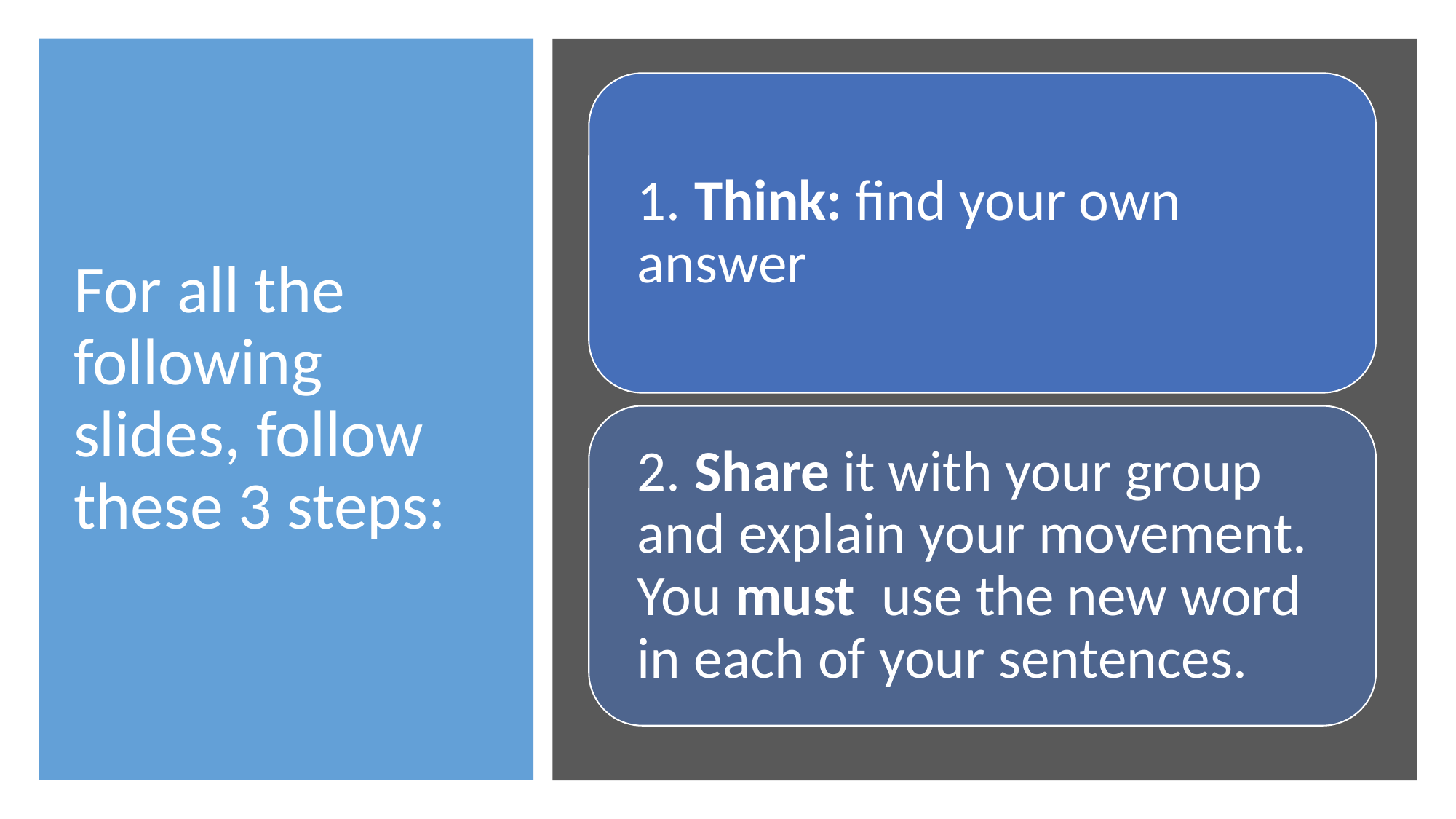

# For all the following slides, follow these 3 steps:
1. Think: find your own answer
2. Share it with your group and explain your movement.  You must  use the new word in each of your sentences.